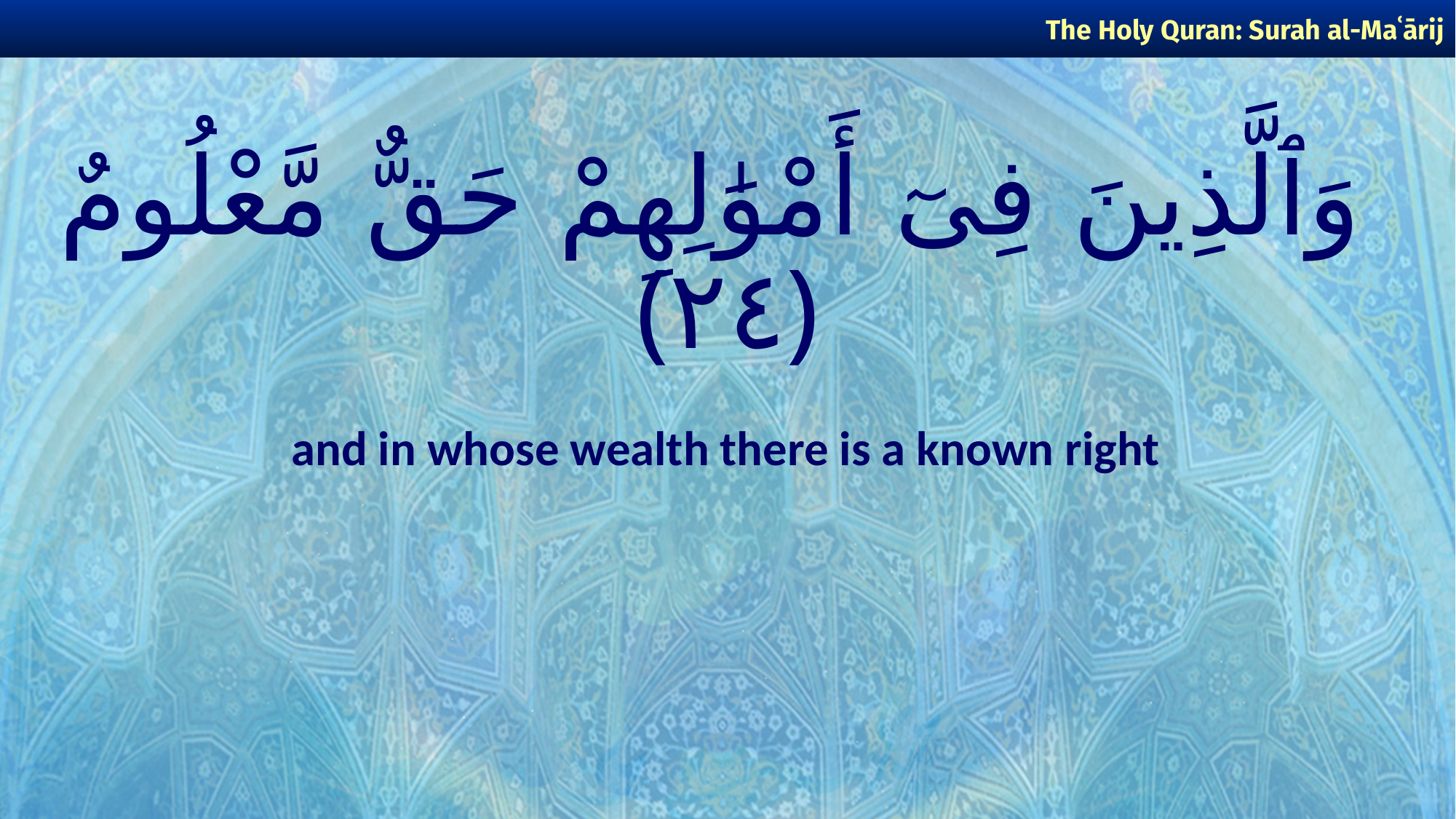

The Holy Quran: Surah al-Maʿārij
# وَٱلَّذِينَ فِىٓ أَمْوَٰلِهِمْ حَقٌّ مَّعْلُومٌ ﴿٢٤﴾
and in whose wealth there is a known right